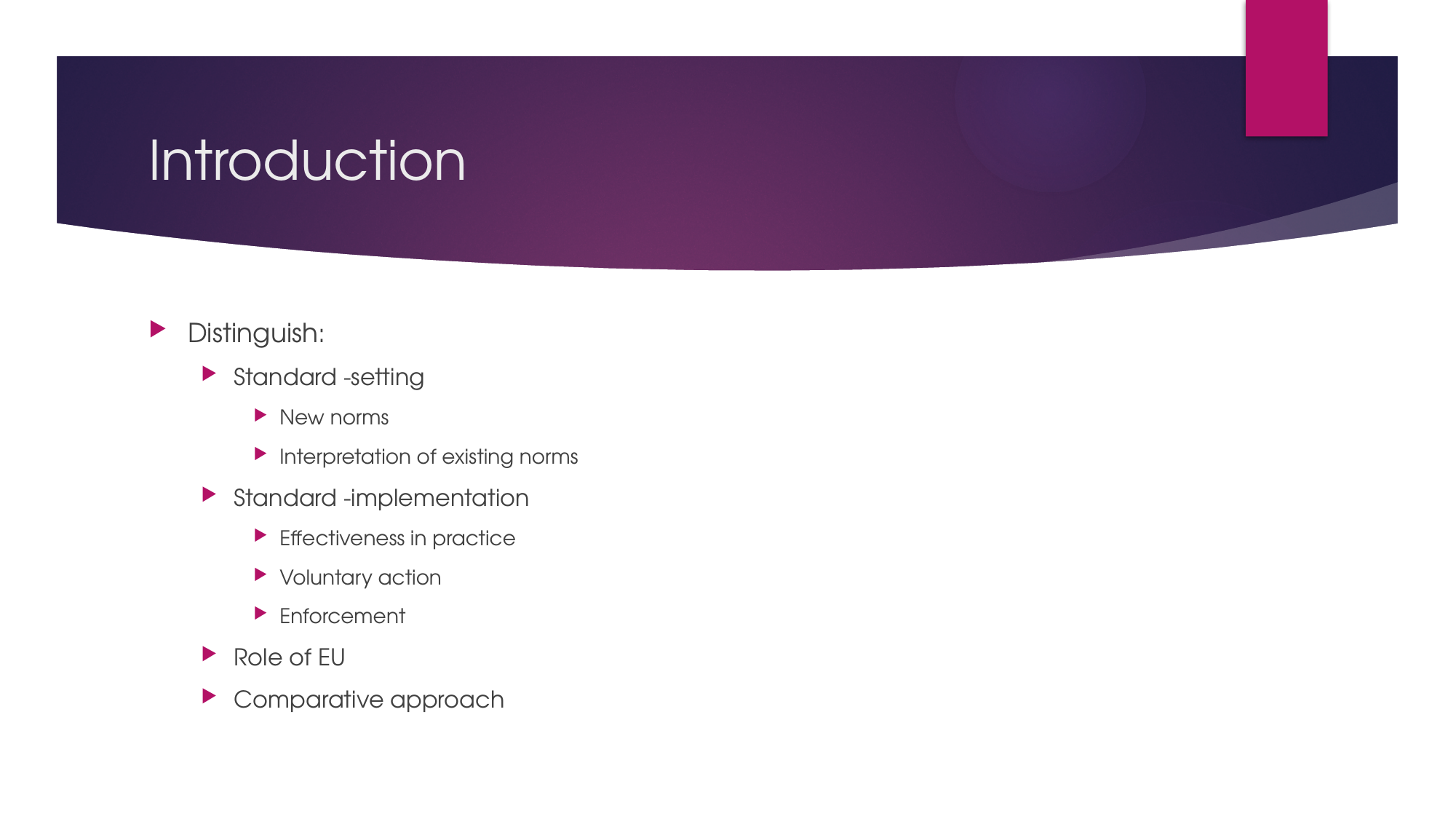

# Introduction
Distinguish:
Standard -setting
New norms
Interpretation of existing norms
Standard -implementation
Effectiveness in practice
Voluntary action
Enforcement
Role of EU
Comparative approach